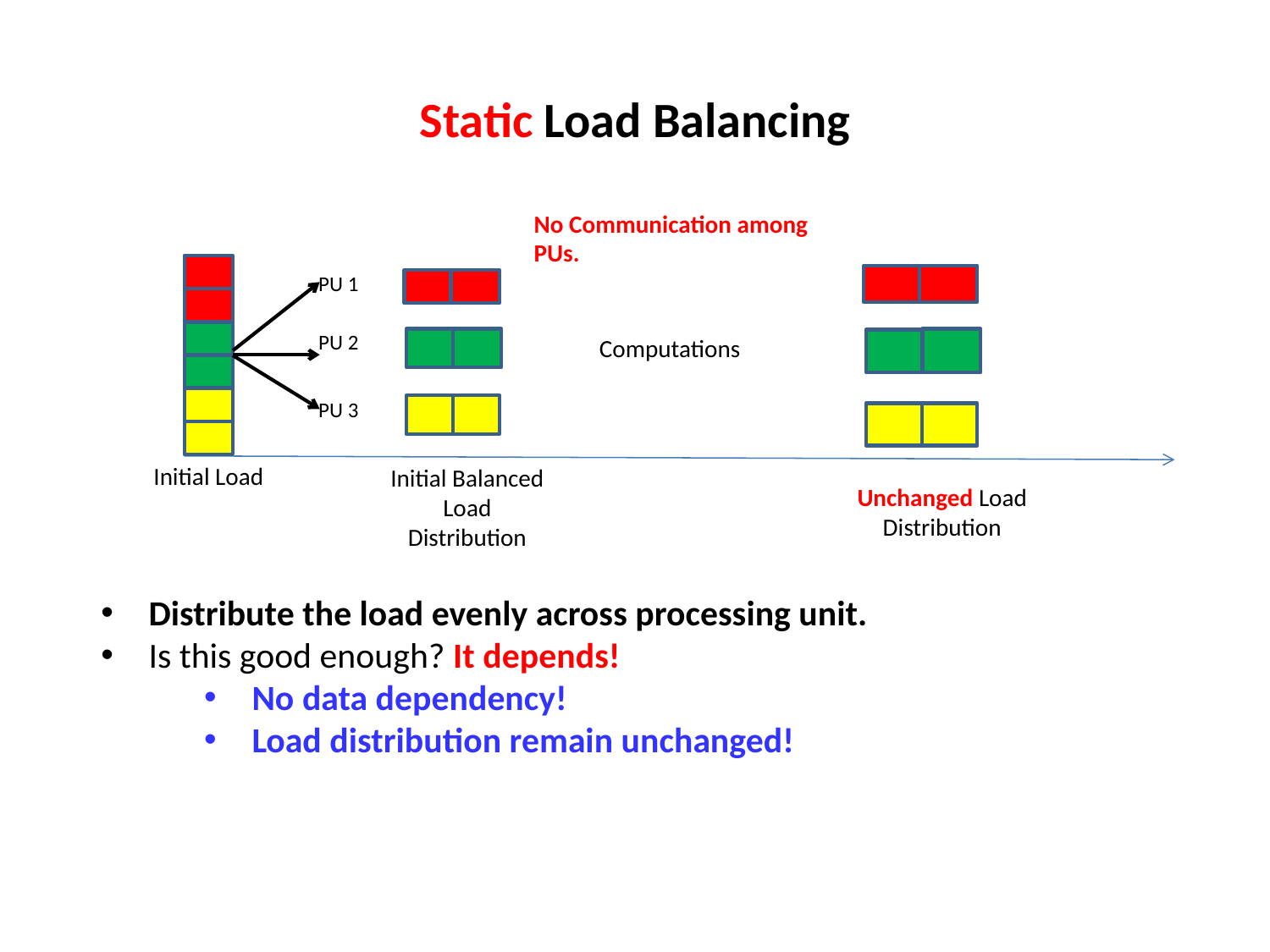

# Static Load Balancing
No Communication among PUs.

Computations
Unchanged Load Distribution

Initial Load
Initial Balanced Load Distribution
PU 1
PU 2
PU 3

Distribute the load evenly across processing unit.
Is this good enough? It depends!
No data dependency!
Load distribution remain unchanged!